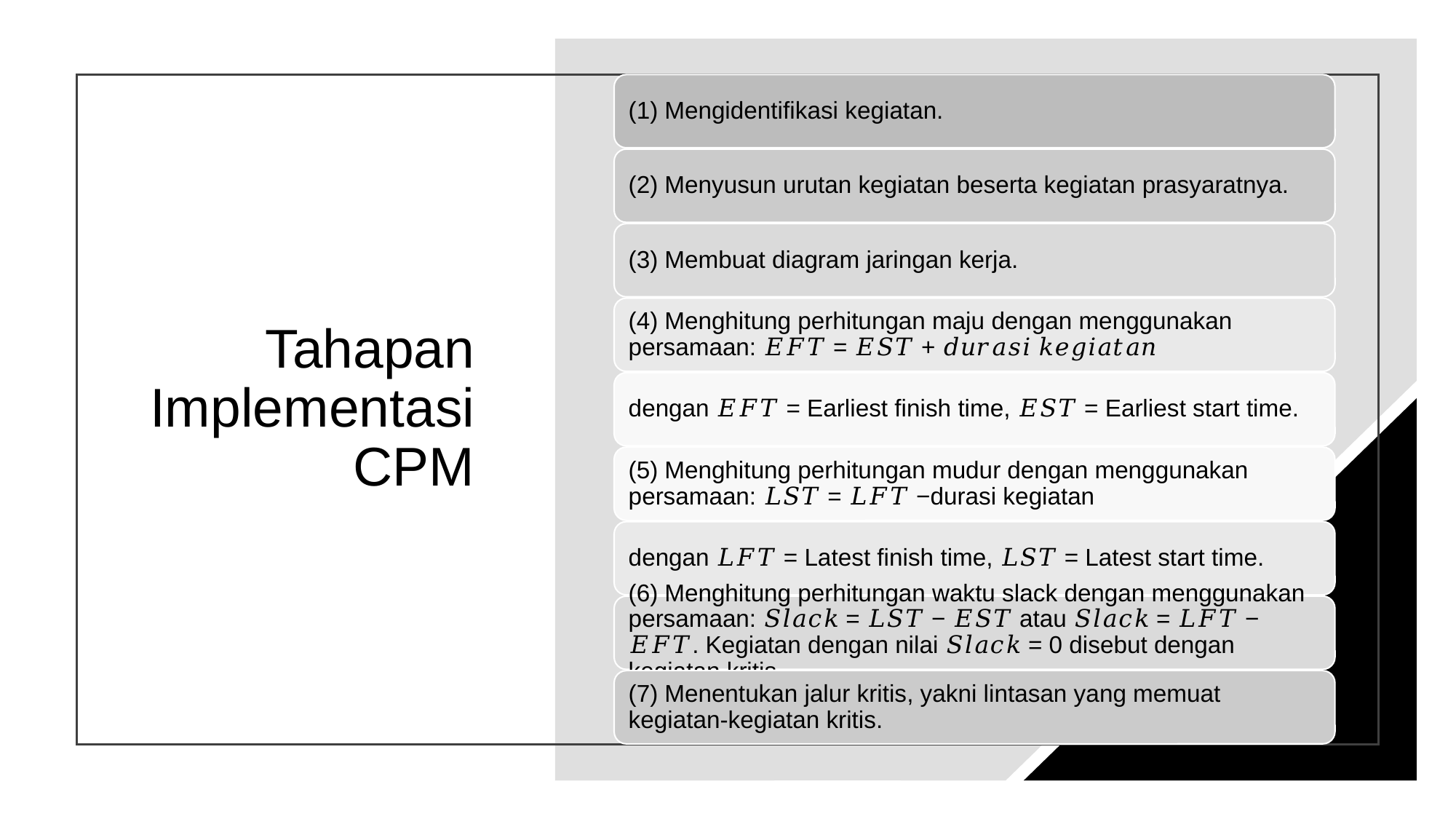

(1) Mengidentifikasi kegiatan.
(2) Menyusun urutan kegiatan beserta kegiatan prasyaratnya.
(3) Membuat diagram jaringan kerja.
(4) Menghitung perhitungan maju dengan menggunakan persamaan: 𝐸𝐹𝑇 = 𝐸𝑆𝑇 + 𝑑𝑢𝑟𝑎𝑠𝑖 𝑘𝑒𝑔𝑖𝑎𝑡𝑎𝑛
dengan 𝐸𝐹𝑇 = Earliest finish time, 𝐸𝑆𝑇 = Earliest start time.
(5) Menghitung perhitungan mudur dengan menggunakan persamaan: 𝐿𝑆𝑇 = 𝐿𝐹𝑇 −durasi kegiatan
dengan 𝐿𝐹𝑇 = Latest finish time, 𝐿𝑆𝑇 = Latest start time.
(6) Menghitung perhitungan waktu slack dengan menggunakan persamaan: 𝑆𝑙𝑎𝑐𝑘 = 𝐿𝑆𝑇 − 𝐸𝑆𝑇 atau 𝑆𝑙𝑎𝑐𝑘 = 𝐿𝐹𝑇 − 𝐸𝐹𝑇. Kegiatan dengan nilai 𝑆𝑙𝑎𝑐𝑘 = 0 disebut dengan kegiatan kritis.
(7) Menentukan jalur kritis, yakni lintasan yang memuat kegiatan-kegiatan kritis.
# Tahapan Implementasi CPM